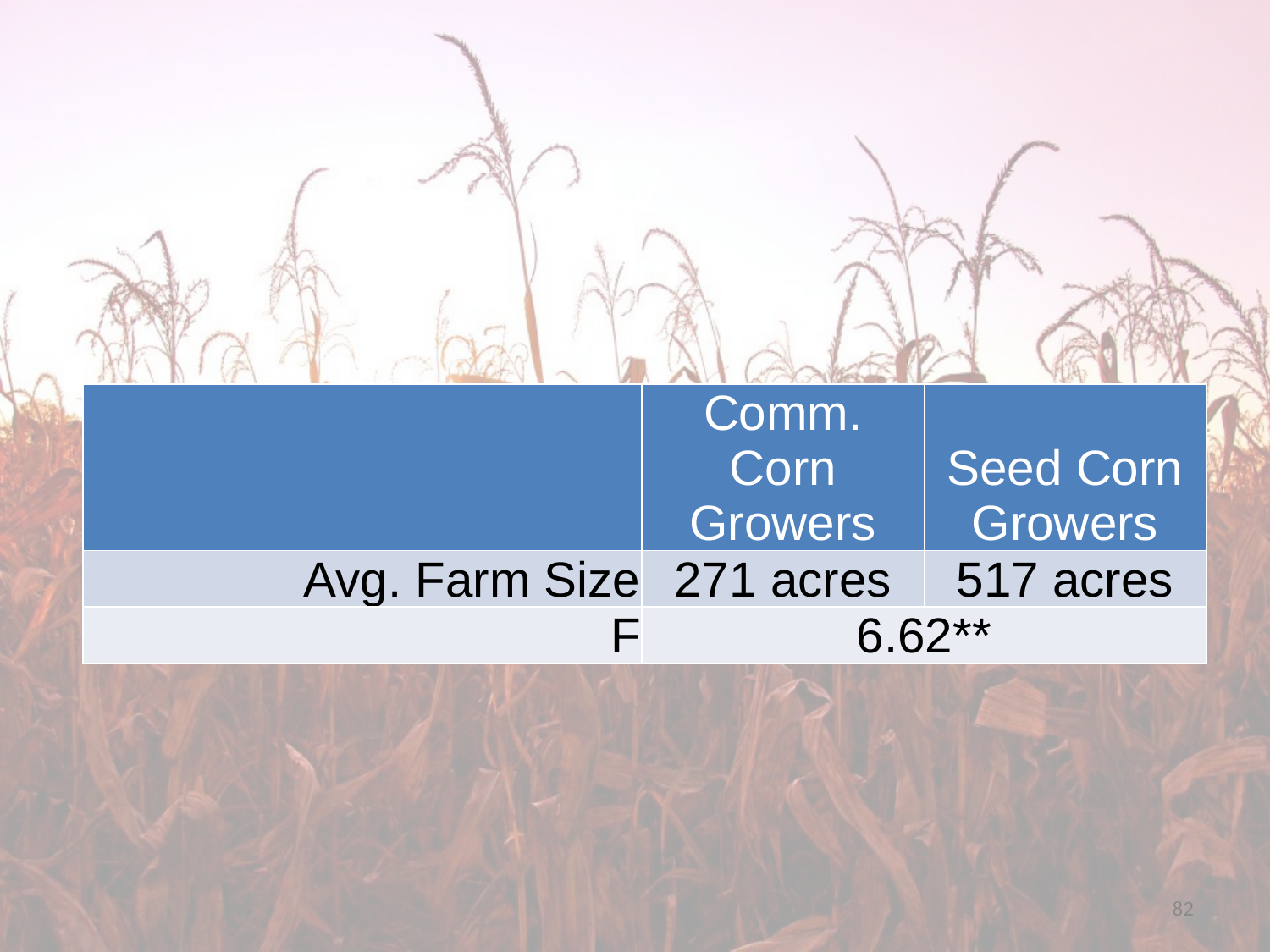

#

|  | Comm. Corn Growers | Seed Corn Growers |
| --- | --- | --- |
| Avg. Farm Size | 271 acres | 517 acres |
| F | 6.62\*\* |  |
82